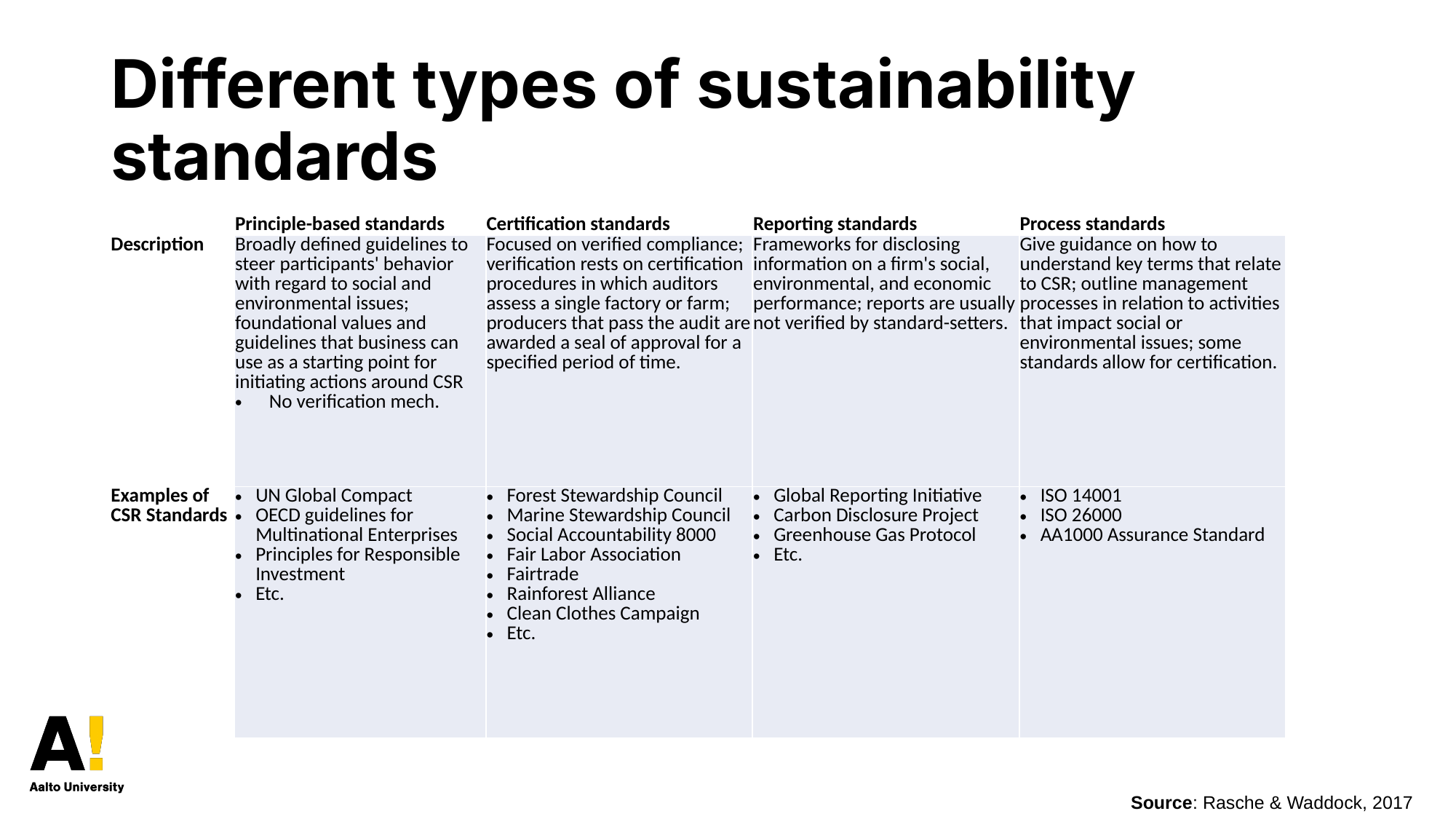

# Different types of sustainability standards
|  | Principle-based standards | Certification standards | Reporting standards | Process standards |
| --- | --- | --- | --- | --- |
| Description | Broadly defined guidelines to steer participants' behavior with regard to social and environmental issues; foundational values and guidelines that business can use as a starting point for initiating actions around CSR No verification mech. | Focused on verified compliance; verification rests on certification procedures in which auditors assess a single factory or farm; producers that pass the audit are awarded a seal of approval for a specified period of time. | Frameworks for disclosing information on a firm's social, environmental, and economic performance; reports are usually not verified by standard-setters. | Give guidance on how to understand key terms that relate to CSR; outline management processes in relation to activities that impact social or environmental issues; some standards allow for certification. |
| Examples of CSR Standards | UN Global Compact OECD guidelines for Multinational Enterprises Principles for Responsible Investment Etc. | Forest Stewardship Council Marine Stewardship Council Social Accountability 8000 Fair Labor Association Fairtrade Rainforest Alliance Clean Clothes Campaign Etc. | Global Reporting Initiative Carbon Disclosure Project Greenhouse Gas Protocol Etc. | ISO 14001 ISO 26000 AA1000 Assurance Standard |
Source: Rasche & Waddock, 2017